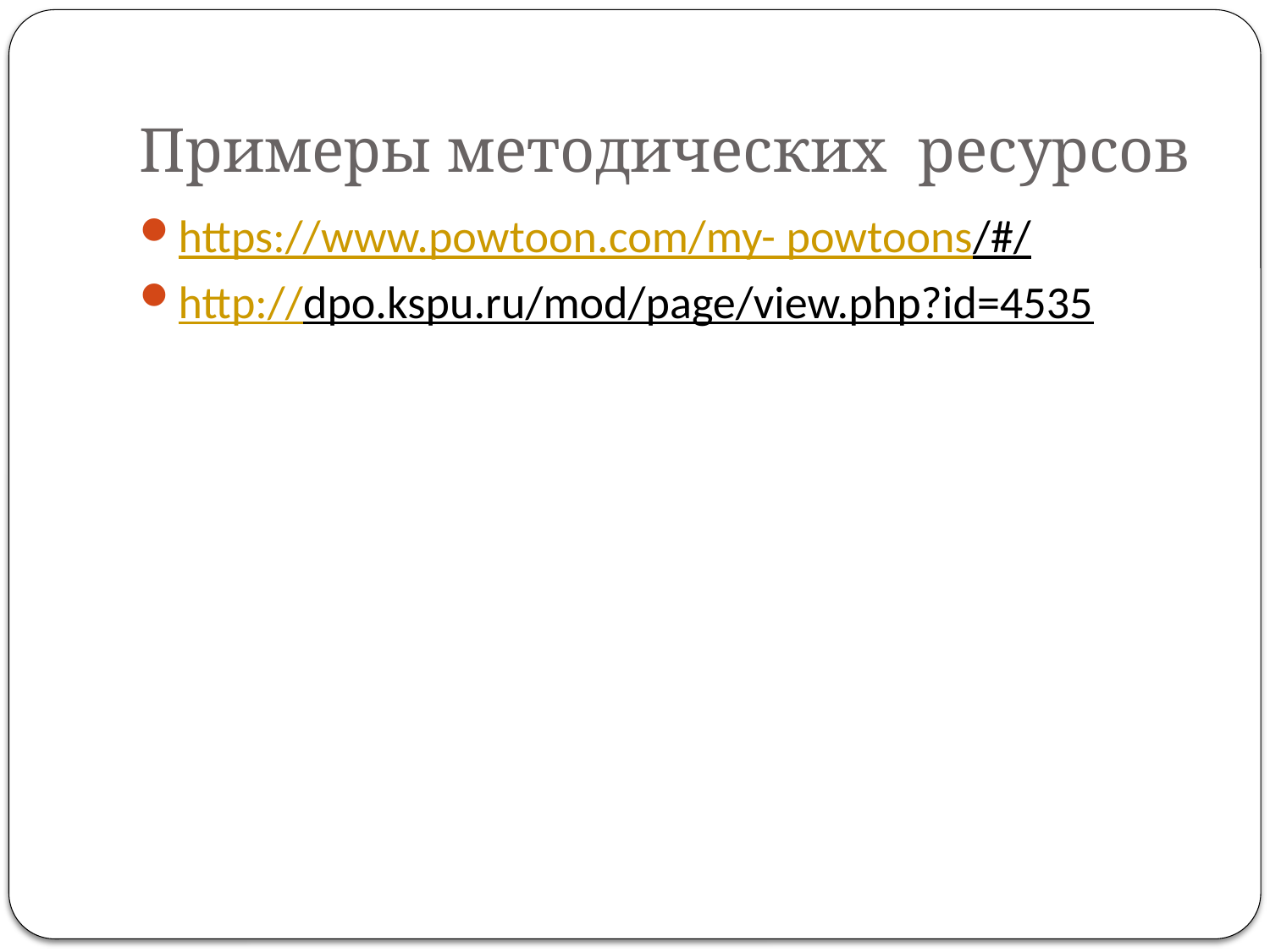

# Примеры методических  ресурсов
https://www.powtoon.com/my- powtoons/#/
http://dpo.kspu.ru/mod/page/view.php?id=4535